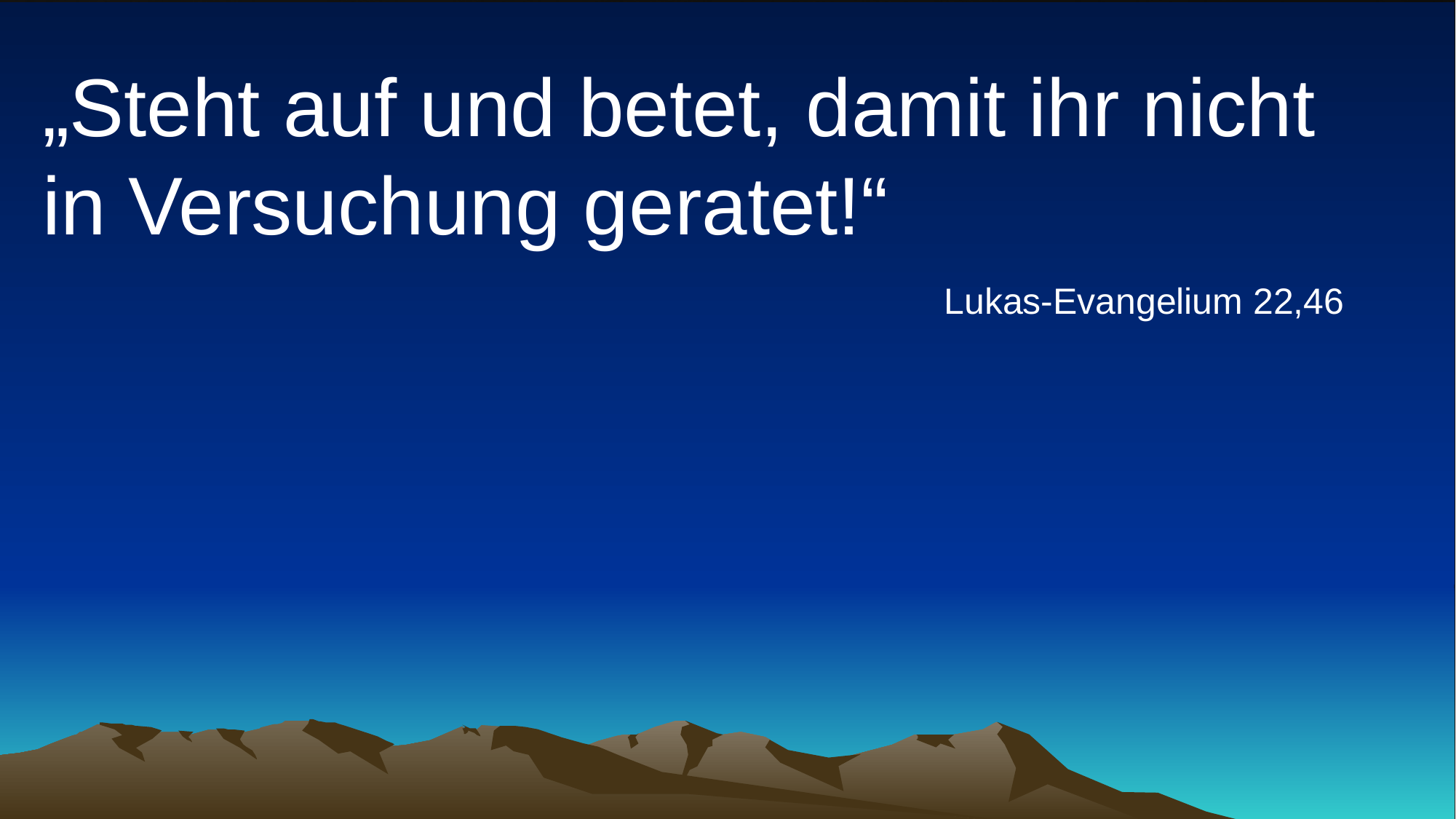

# „Steht auf und betet, damit ihr nicht in Versuchung geratet!“
Lukas-Evangelium 22,46